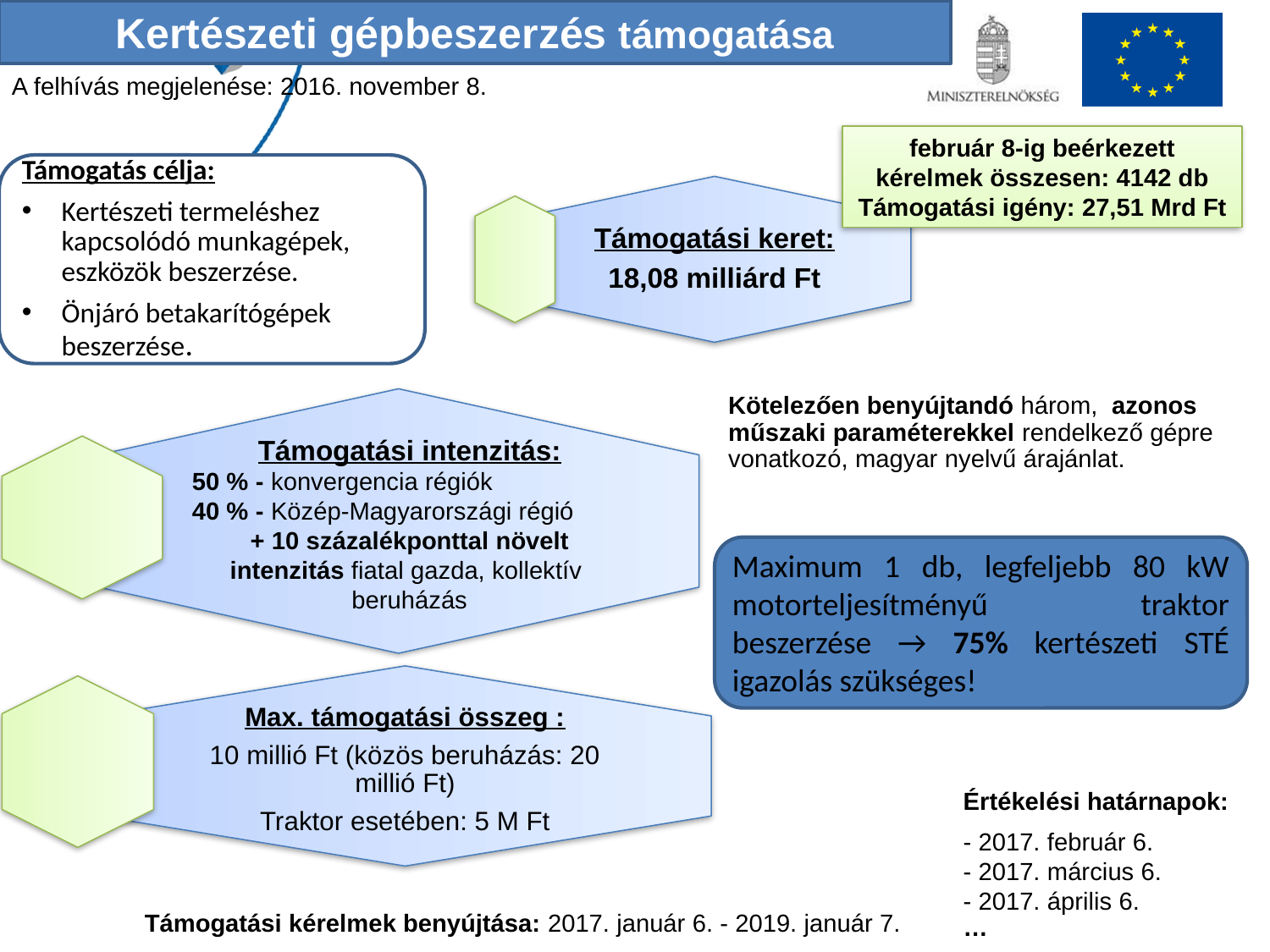

Kertészeti gépbeszerzés támogatása
A felhívás megjelenése: 2016. november 8.
február 8-ig beérkezett kérelmek összesen: 4142 db
Támogatási igény: 27,51 Mrd Ft
Támogatás célja:
Kertészeti termeléshez kapcsolódó munkagépek, eszközök beszerzése.
Önjáró betakarítógépek beszerzése.
Támogatási keret:
18,08 milliárd Ft
Támogatási kérelmek benyújtása: 2017. január 6. - 2019. január 7.

Kötelezően benyújtandó három,  azonos műszaki paraméterekkel rendelkező gépre vonatkozó, magyar nyelvű árajánlat.

Max. támogatási összeg :
10 millió Ft (közös beruházás: 20 millió Ft)
Traktor esetében: 5 M Ft

Támogatási intenzitás:
50 % - konvergencia régiók
40 % - Közép-Magyarországi régió
+ 10 százalékponttal növelt intenzitás fiatal gazda, kollektív  beruházás

Maximum 1 db, legfeljebb 80 kW motorteljesítményű traktor beszerzése → 75% kertészeti STÉ igazolás szükséges!
Értékelési határnapok:
- 2017. február 6.
- 2017. március 6.
- 2017. április 6.
…